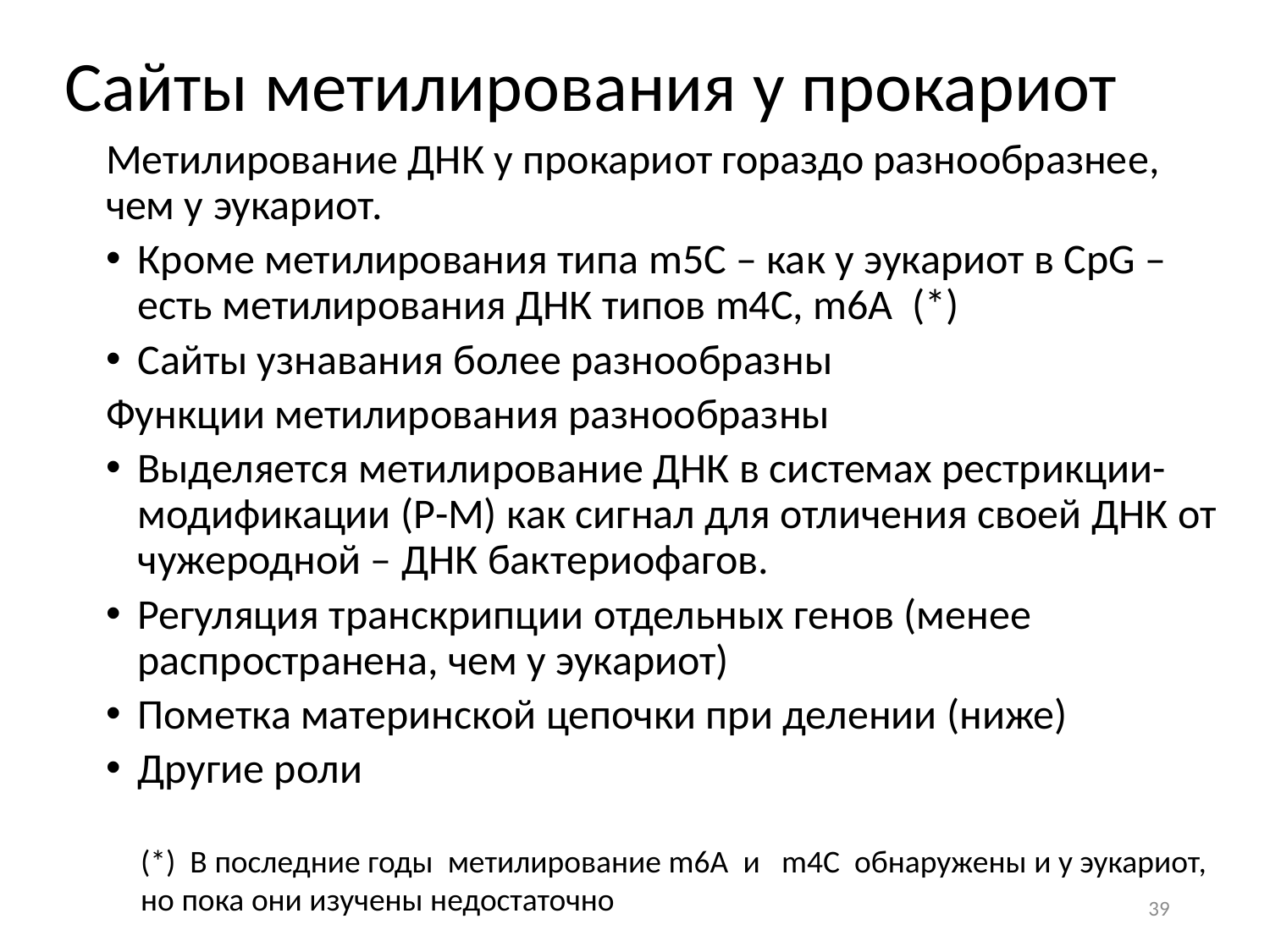

# Сайты метилирования у прокариот
Метилирование ДНК у прокариот гораздо разнообразнее, чем у эукариот.
Кроме метилирования типа m5C – как у эукариот в CpG – есть метилирования ДНК типов m4C, m6A  (*)
Сайты узнавания более разнообразны
Функции метилирования разнообразны
Выделяется метилирование ДНК в системах рестрикции-модификации (Р-М) как сигнал для отличения своей ДНК от чужеродной – ДНК бактериофагов.
Регуляция транскрипции отдельных генов (менее распространена, чем у эукариот)
Пометка материнской цепочки при делении (ниже)
Другие роли
(*)  В последние годы  метилирование m6A  и   m4C  обнаружены и у эукариот,
но пока они изучены недостаточно
39